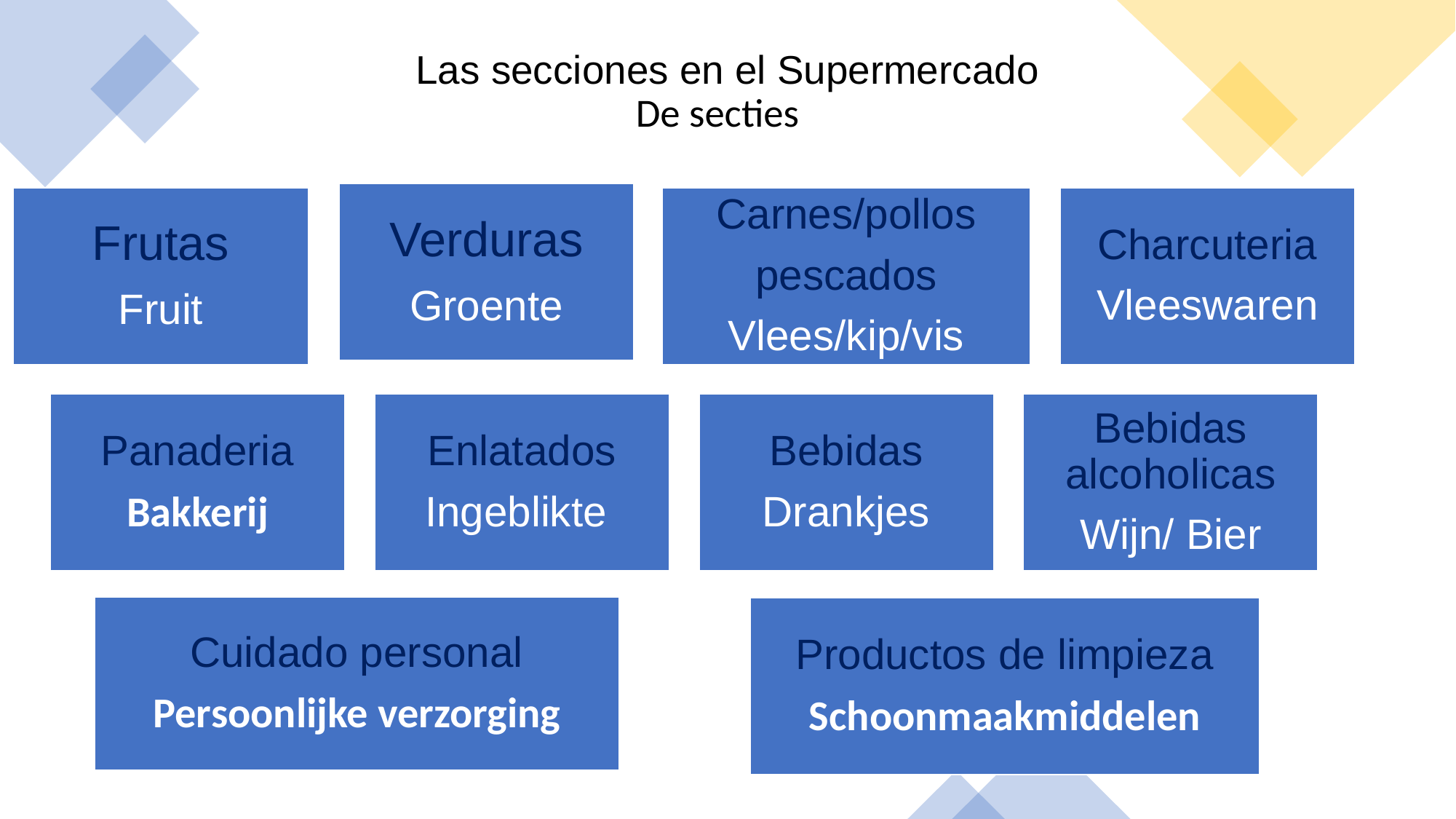

# Las secciones en el Supermercado De secties

Frutas
Fruit
Verduras
Groente
Carnes/pollos
pescados
Vlees/kip/vis
Charcuteria
Vleeswaren
Panaderia
Bakkerij
Enlatados
Ingeblikte
Bebidas
Drankjes
Bebidas alcoholicas
Wijn/ Bier
Cuidado personal
Persoonlijke verzorging
Productos de limpieza
Schoonmaakmiddelen